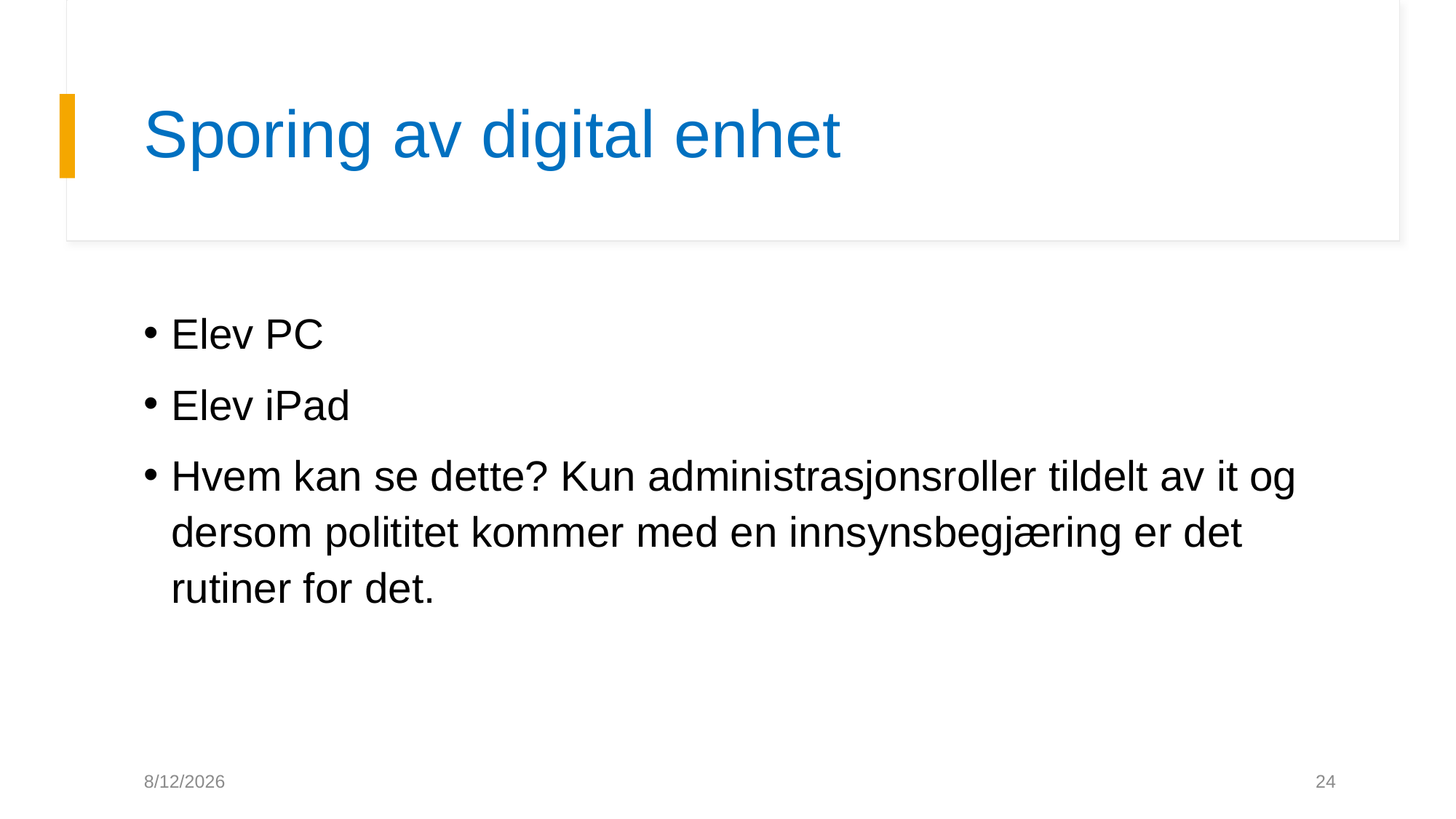

# Sporing av digital enhet
Elev PC
Elev iPad
Hvem kan se dette? Kun administrasjonsroller tildelt av it og dersom polititet kommer med en innsynsbegjæring er det rutiner for det.
8/12/2026

24